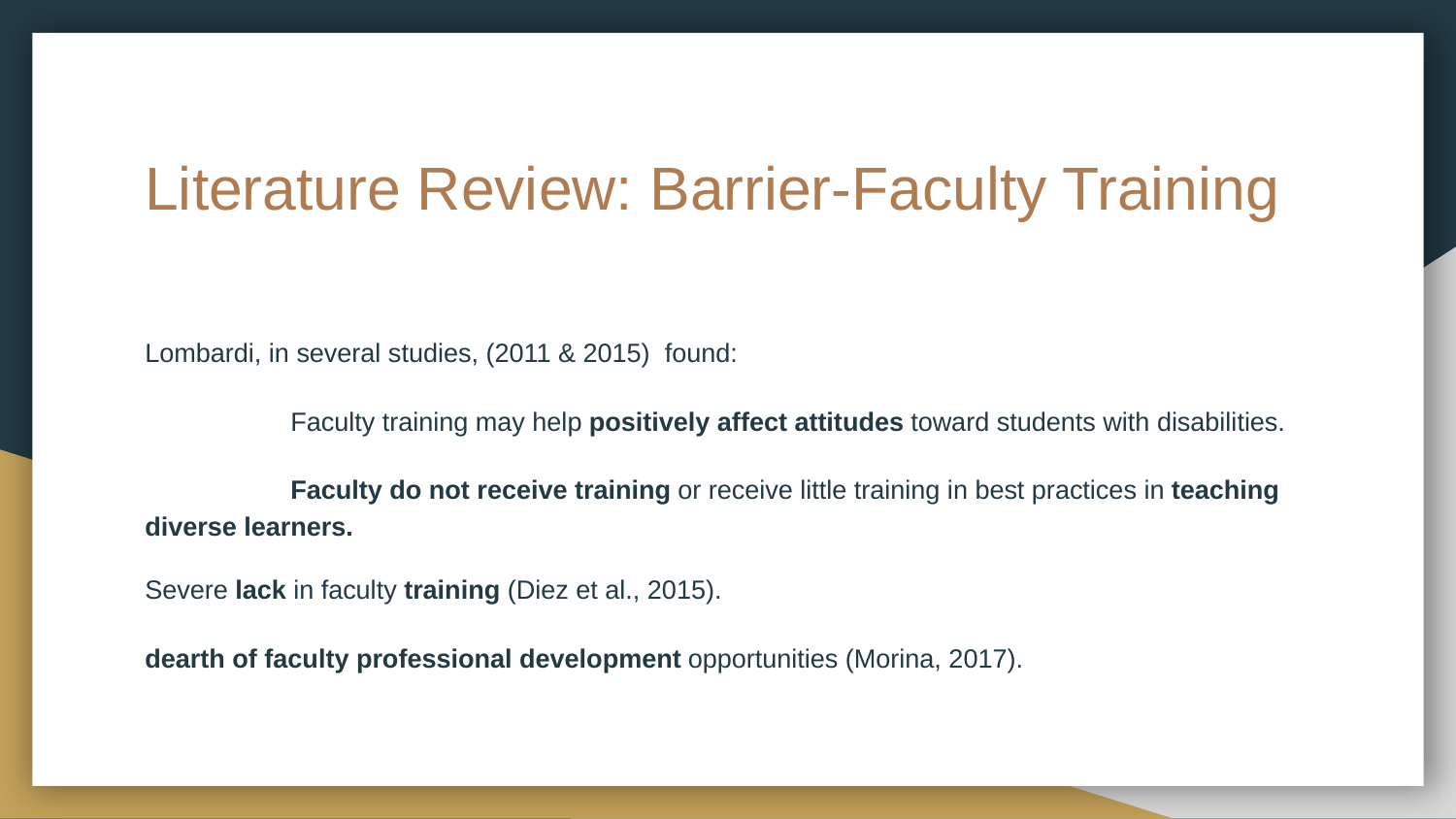

# Literature Review: Barrier-Faculty Training
Lombardi, in several studies, (2011 & 2015)  found:
	Faculty training may help positively affect attitudes toward students with disabilities.
	Faculty do not receive training or receive little training in best practices in teaching diverse learners.
Severe lack in faculty training (Diez et al., 2015).
dearth of faculty professional development opportunities (Morina, 2017).